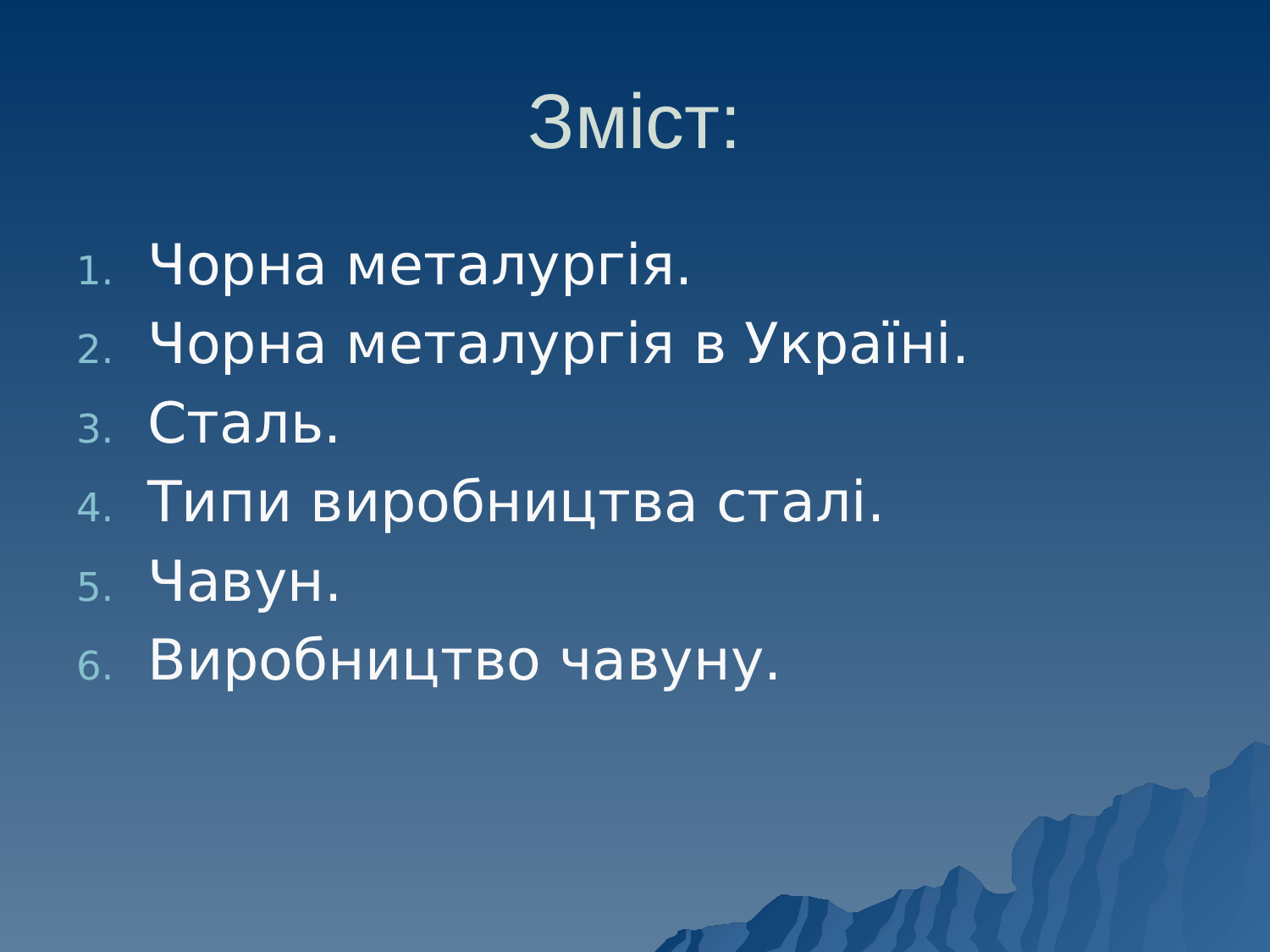

# Зміст:
Чорна металургія.
Чорна металургія в Україні.
Сталь.
Типи виробництва сталі.
Чавун.
Виробництво чавуну.